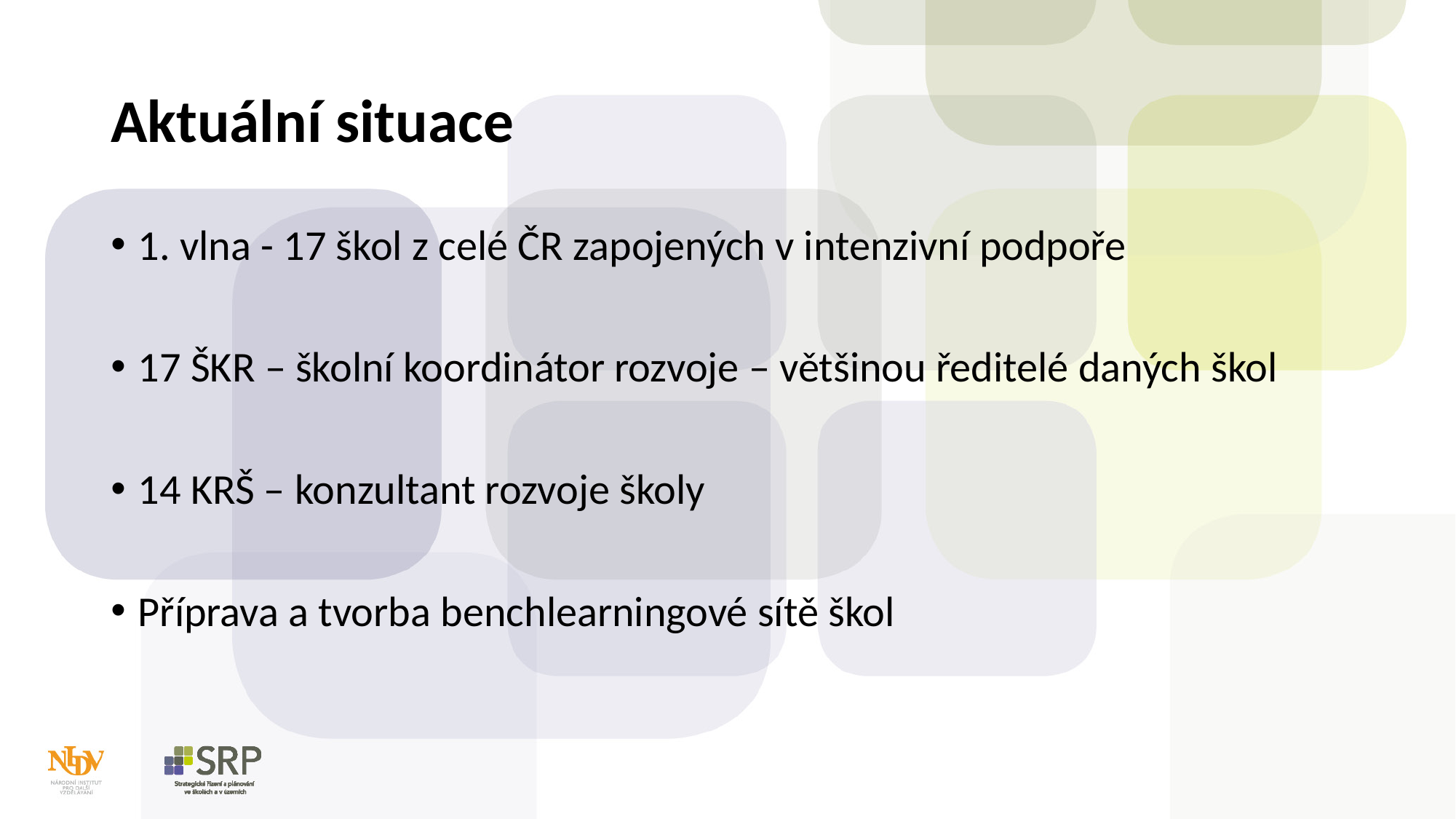

# Aktuální situace
1. vlna - 17 škol z celé ČR zapojených v intenzivní podpoře

17 ŠKR – školní koordinátor rozvoje – většinou ředitelé daných škol

14 KRŠ – konzultant rozvoje školy

Příprava a tvorba benchlearningové sítě škol